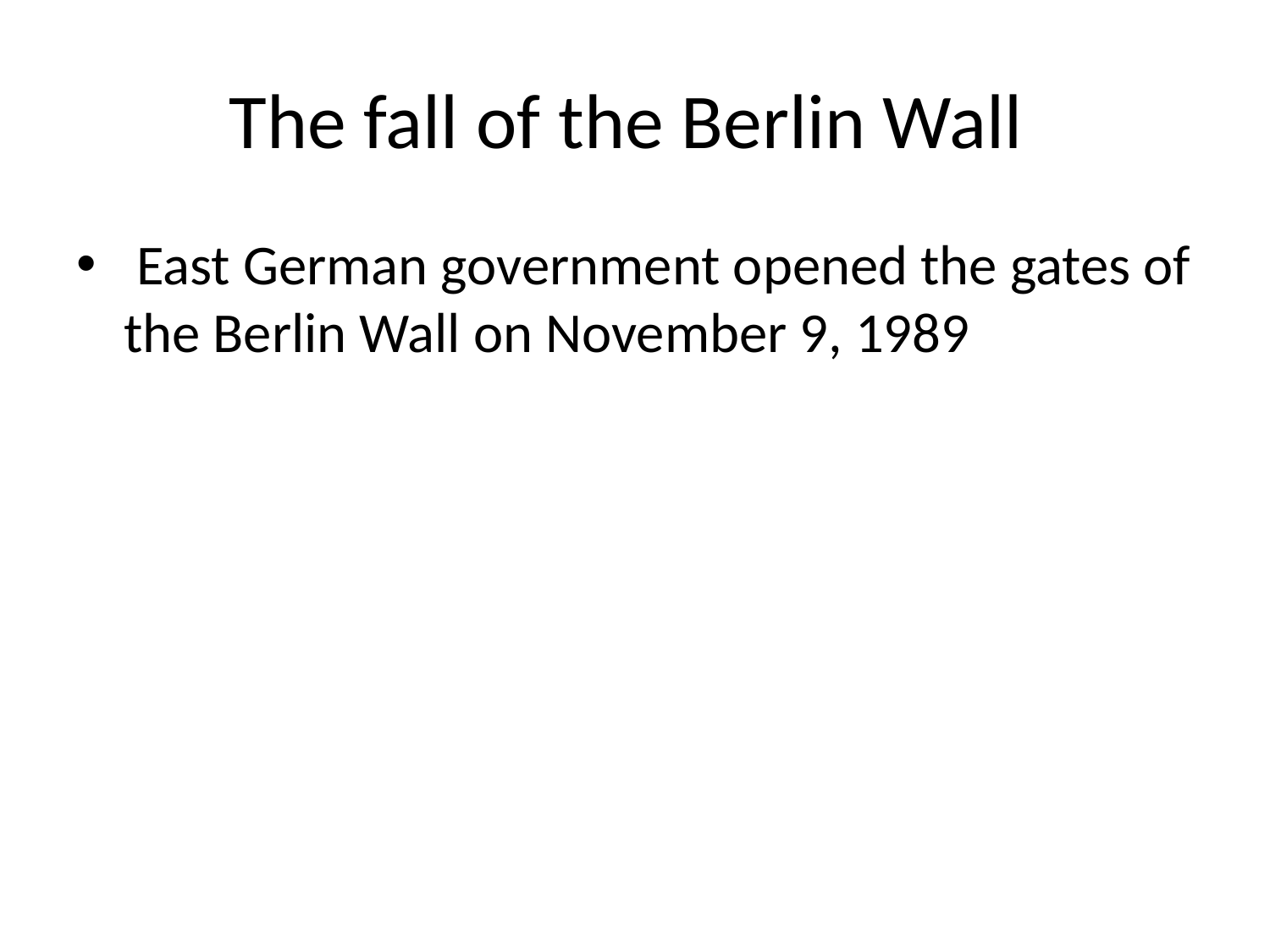

# The fall of the Berlin Wall
 East German government opened the gates of the Berlin Wall on November 9, 1989